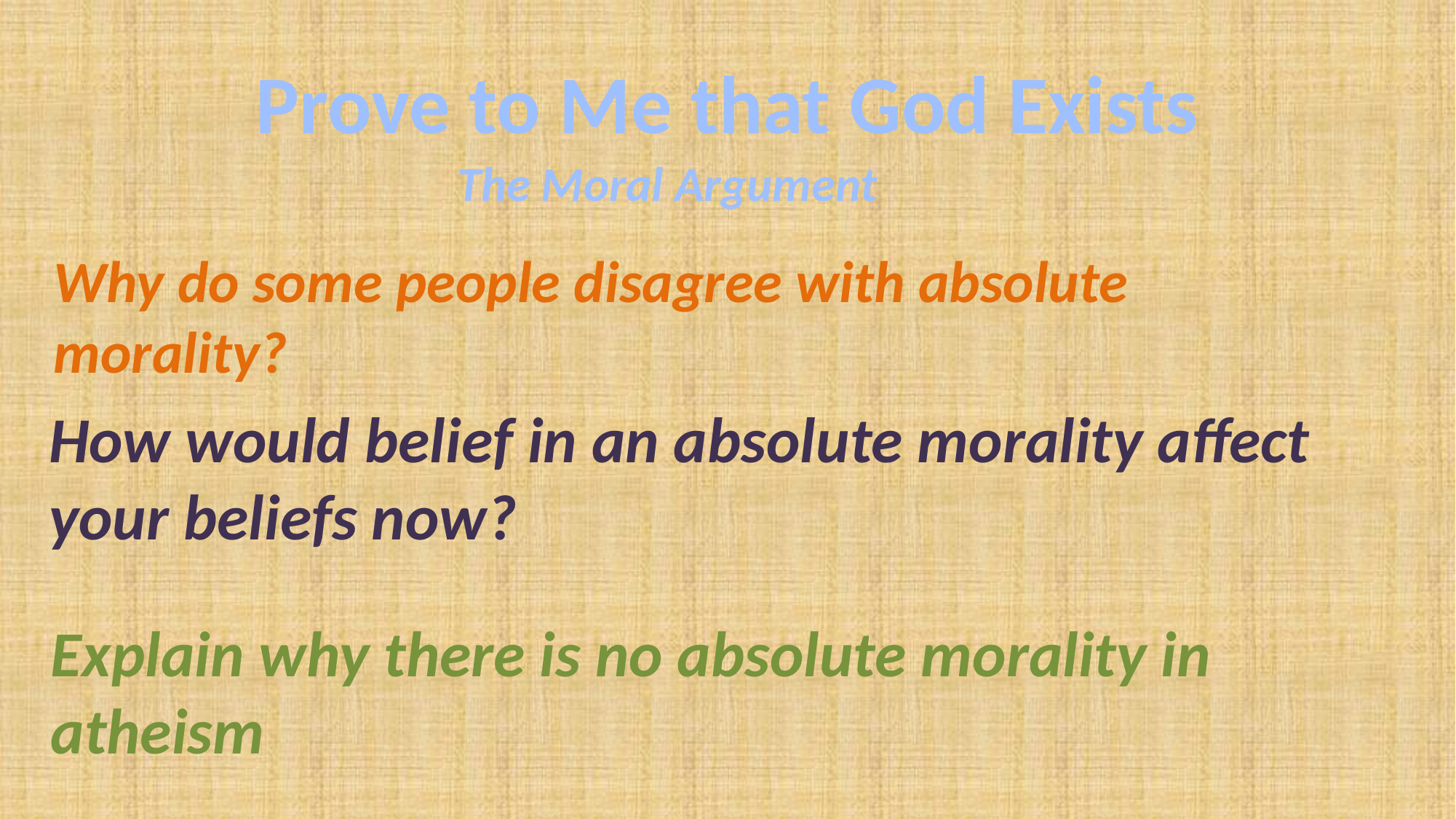

# Prove to Me that God Exists
The Moral Argument
Why do some people disagree with absolute morality?
How would belief in an absolute morality affect your beliefs now?
Explain why there is no absolute morality in atheism